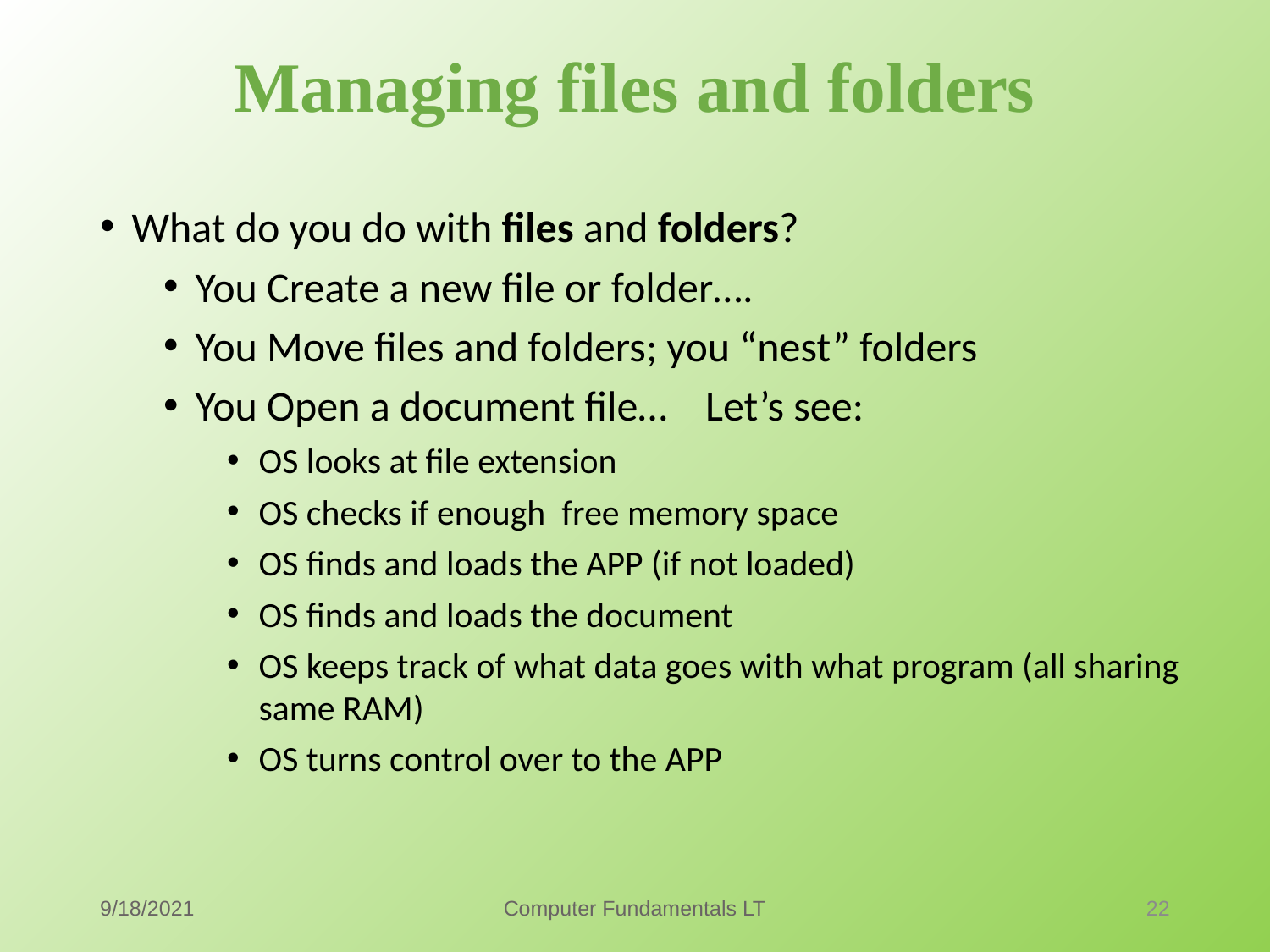

# Managing files and folders
What do you do with files and folders?
You Create a new file or folder….
You Move files and folders; you “nest” folders
You Open a document file…    Let’s see:
OS looks at file extension
OS checks if enough  free memory space
OS finds and loads the APP (if not loaded)
OS finds and loads the document
OS keeps track of what data goes with what program (all sharing same RAM)
OS turns control over to the APP
9/18/2021
Computer Fundamentals LT
22